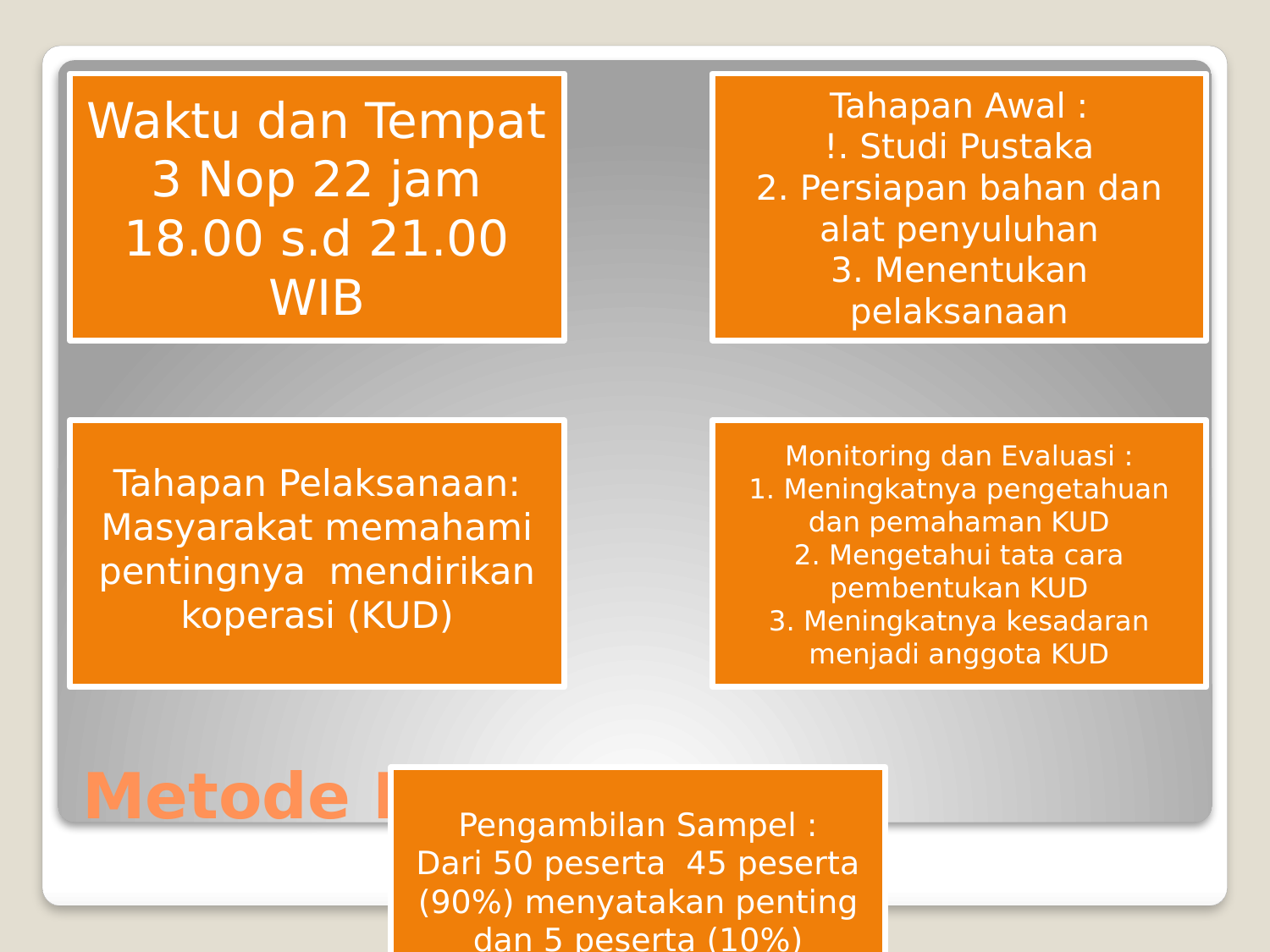

Waktu dan Tempat
3 Nop 22 jam 18.00 s.d 21.00 WIB
Tahapan Awal :
!. Studi Pustaka
2. Persiapan bahan dan alat penyuluhan
3. Menentukan pelaksanaan
Tahapan Pelaksanaan:
Masyarakat memahami pentingnya  mendirikan koperasi (KUD)
Monitoring dan Evaluasi :
1. Meningkatnya pengetahuan dan pemahaman KUD
2. Mengetahui tata cara pembentukan KUD
3. Meningkatnya kesadaran menjadi anggota KUD
Pengambilan Sampel :
# Metode Pengabdian